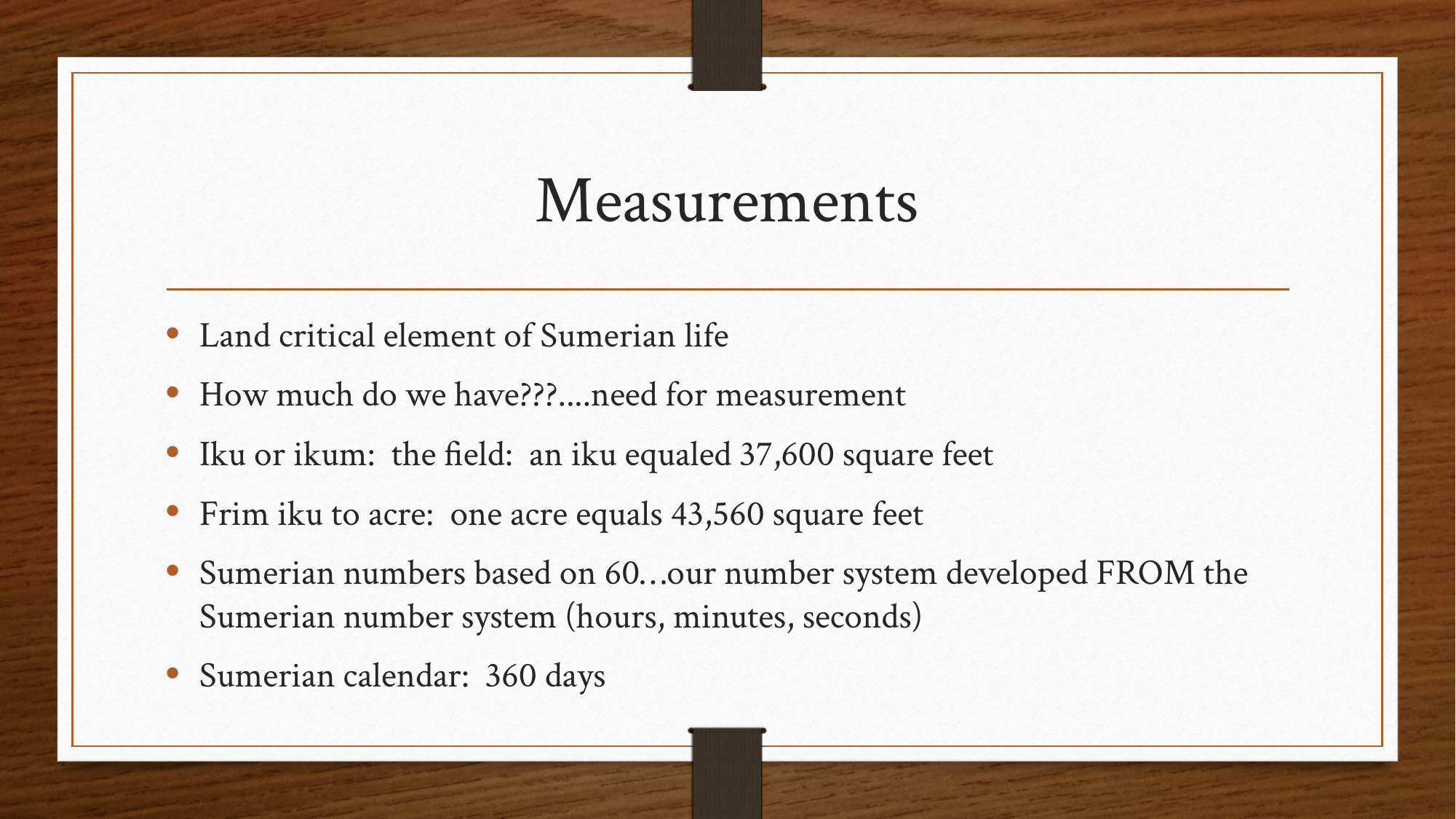

# Measurements
Land critical element of Sumerian life
How much do we have???....need for measurement
Iku or ikum:  the field:  an iku equaled 37,600 square feet
Frim iku to acre:  one acre equals 43,560 square feet
Sumerian numbers based on 60…our number system developed FROM the Sumerian number system (hours, minutes, seconds)
Sumerian calendar:  360 days